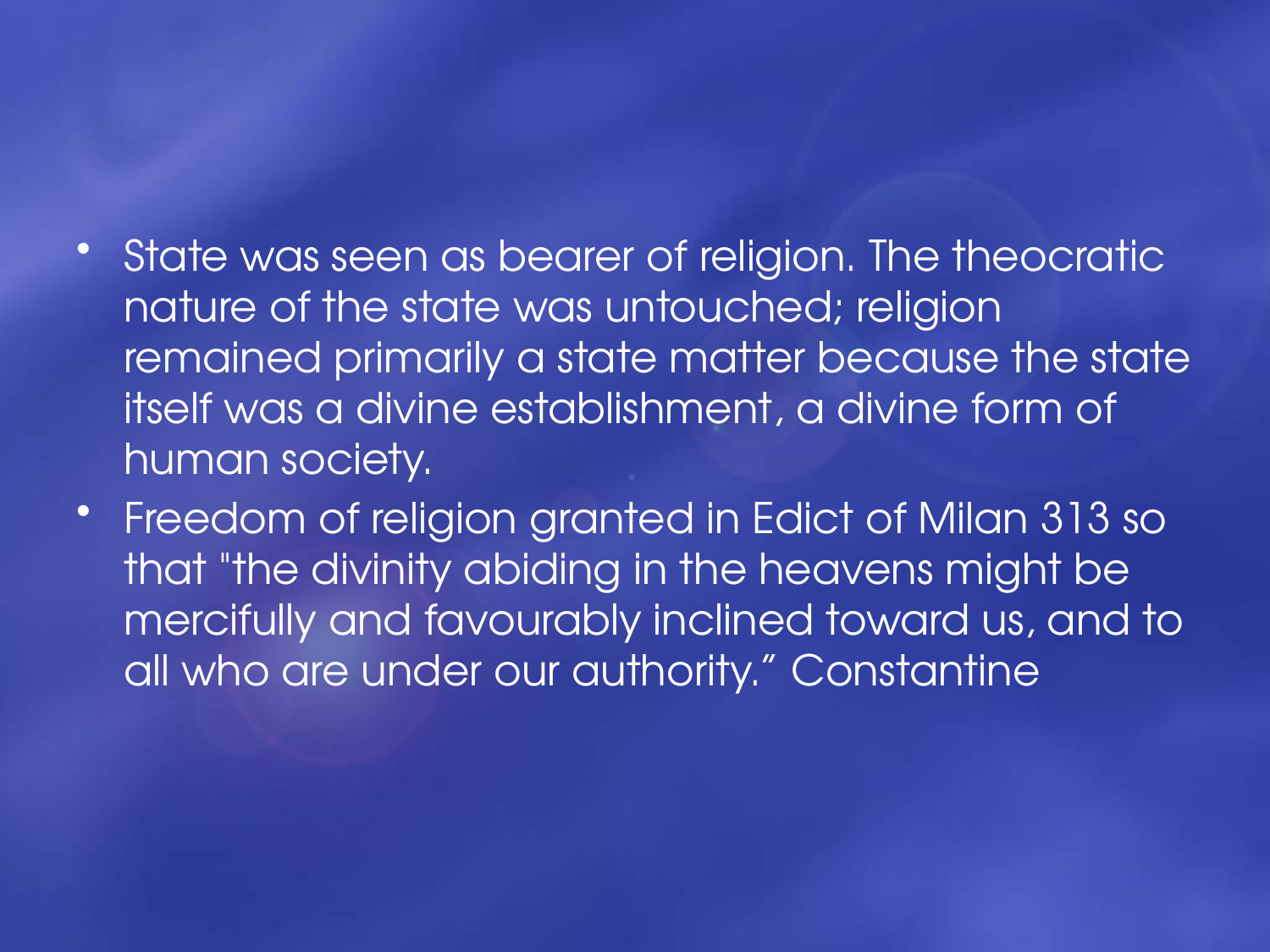

#
State was seen as bearer of religion. The theocratic nature of the state was untouched; religion remained primarily a state matter because the state itself was a divine establishment, a divine form of human society.
Freedom of religion granted in Edict of Milan 313 so that "the divinity abiding in the heavens might be mercifully and favourably inclined toward us, and to all who are under our authority.” Constantine